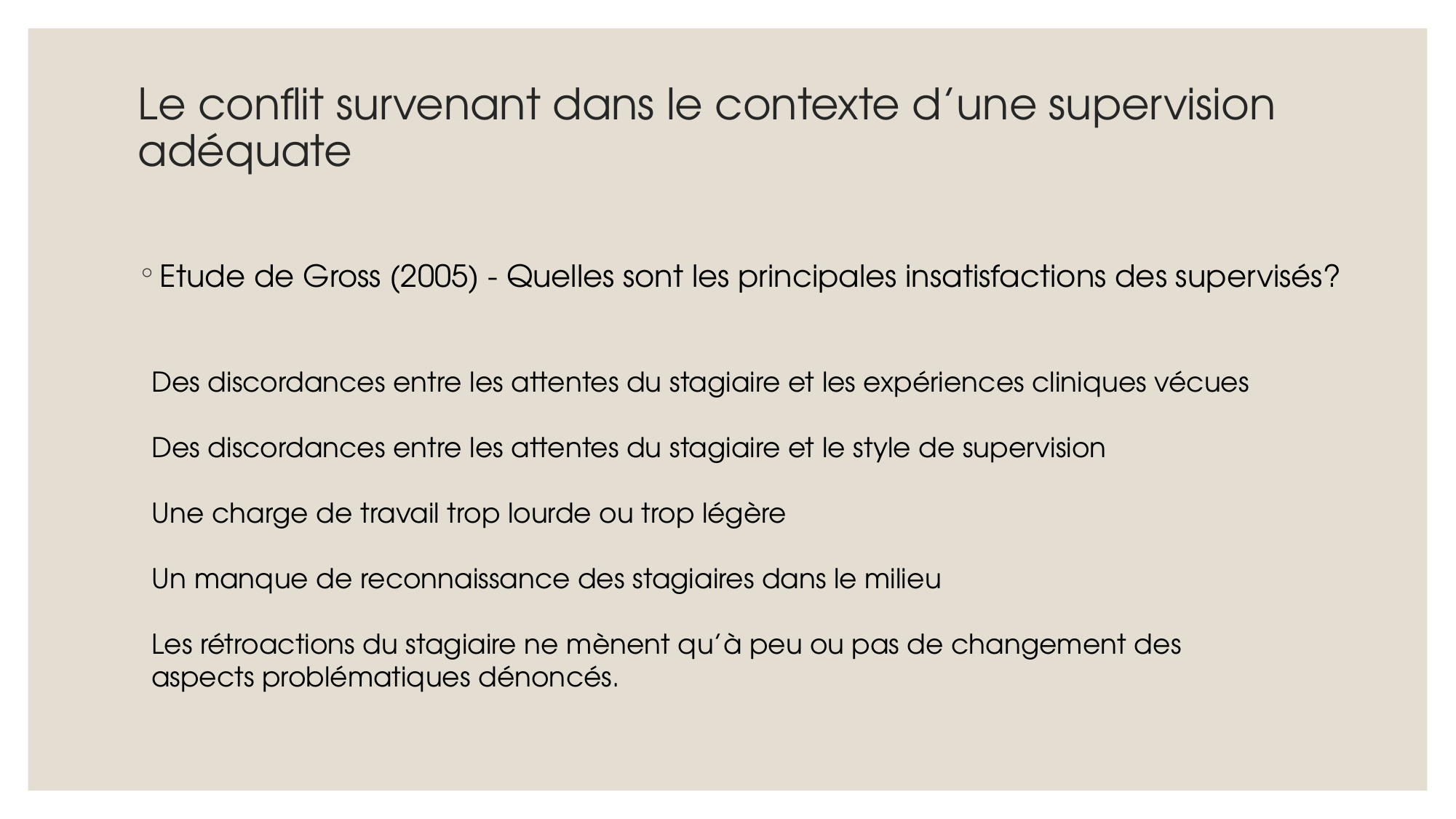

# Le conflit survenant dans le contexte d’une supervision adéquate
Etude de Gross (2005) - Quelles sont les principales insatisfactions des supervisés?

Des discordances entre les attentes du stagiaire et les expériences cliniques vécues

Des discordances entre les attentes du stagiaire et le style de supervision

Une charge de travail trop lourde ou trop légère

Un manque de reconnaissance des stagiaires dans le milieu

Les rétroactions du stagiaire ne mènent qu’à peu ou pas de changement des aspects problématiques dénoncés.